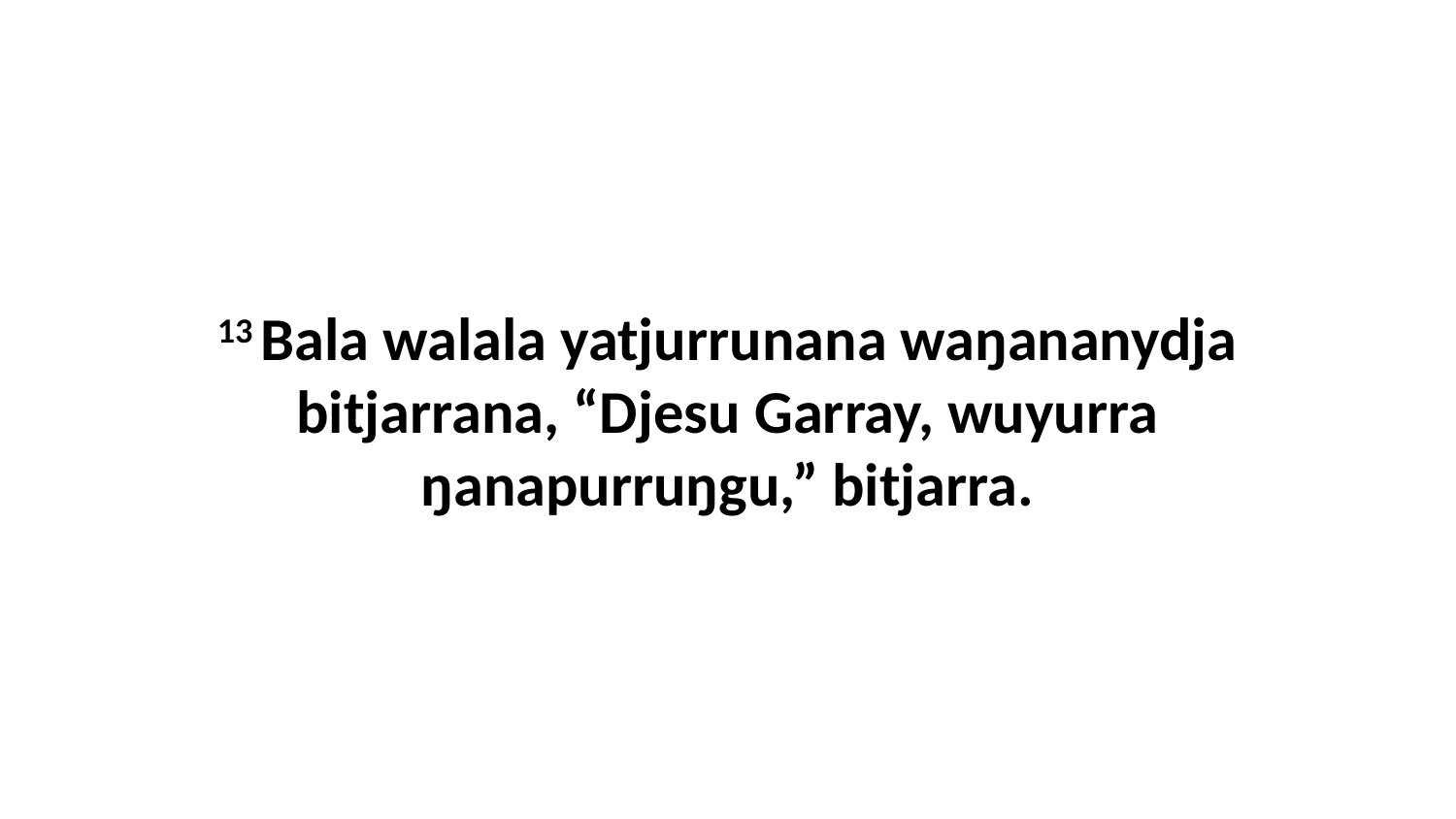

13 Bala walala yatjurrunana waŋananydja bitjarrana, “Djesu Garray, wuyurra ŋanapurruŋgu,” bitjarra.